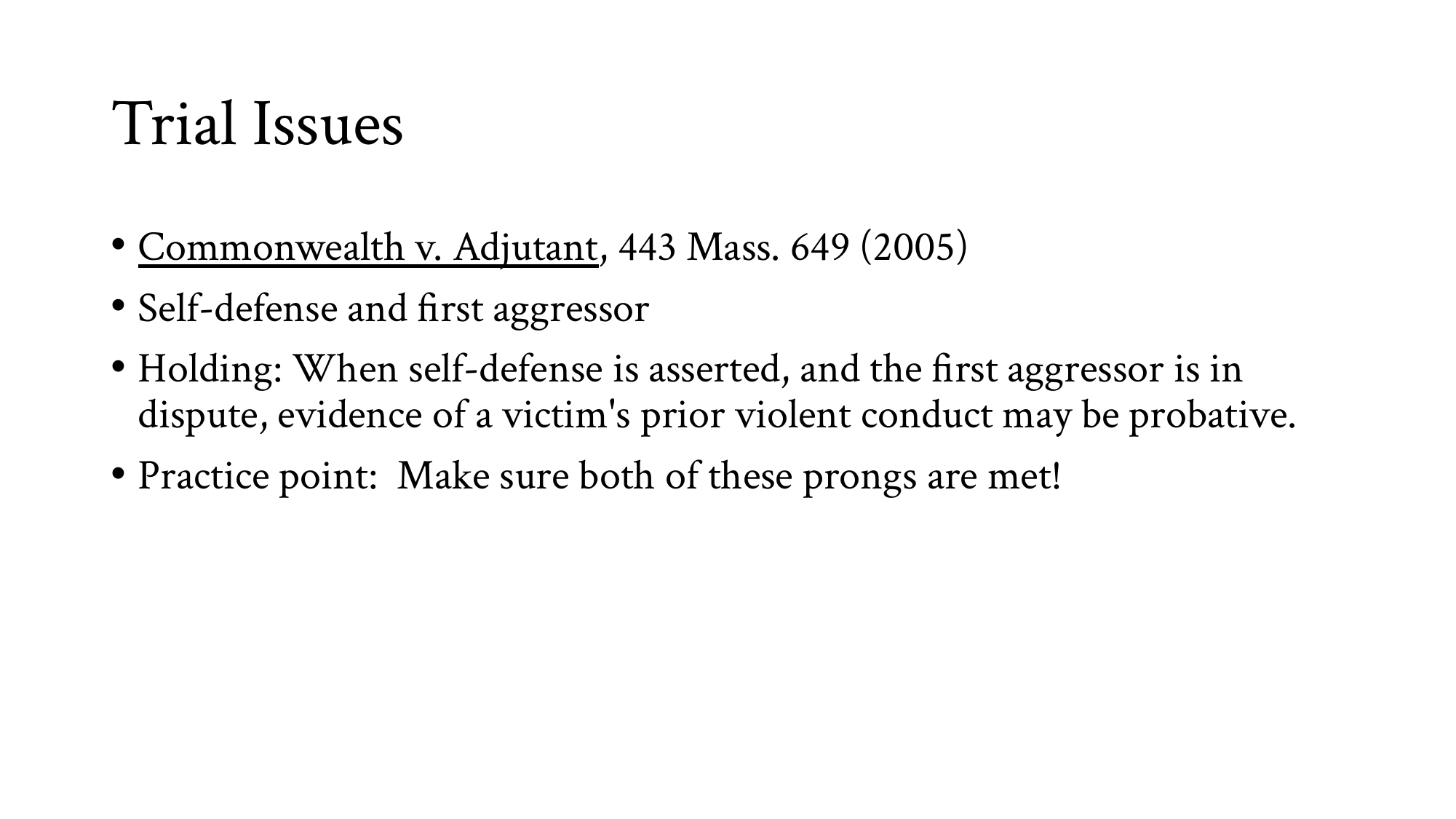

# Trial Issues
Commonwealth v. Adjutant, 443 Mass. 649 (2005)
Self-defense and first aggressor
Holding: When self-defense is asserted, and the first aggressor is in dispute, evidence of a victim's prior violent conduct may be probative.
Practice point:  Make sure both of these prongs are met!